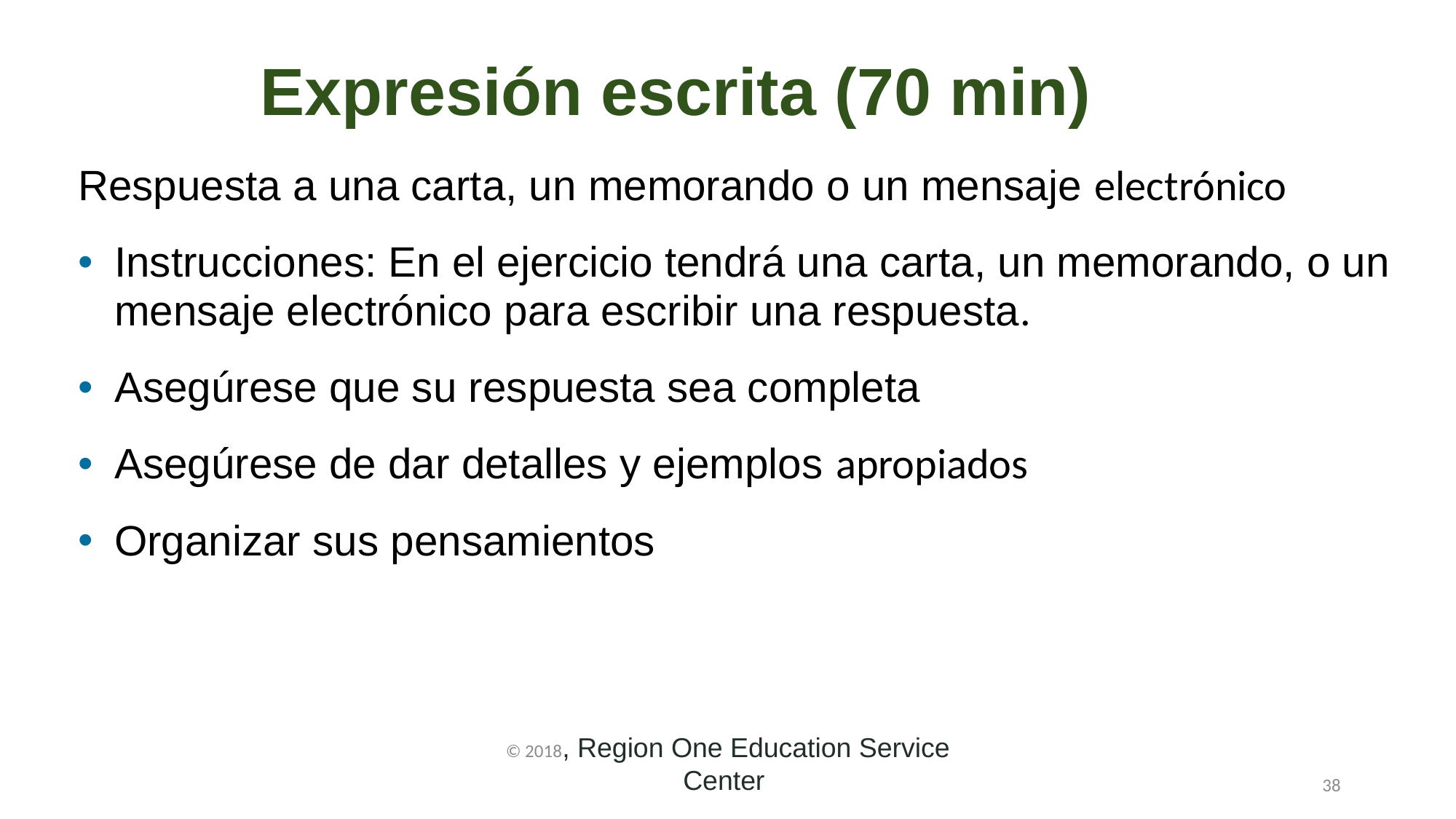

# Expresión escrita (70 min)
Respuesta a una carta, un memorando o un mensaje electrónico
Instrucciones: En el ejercicio tendrá una carta, un memorando, o un mensaje electrónico para escribir una respuesta.
Asegúrese que su respuesta sea completa
Asegúrese de dar detalles y ejemplos apropiados
Organizar sus pensamientos
© 2018, Region One Education Service Center
38